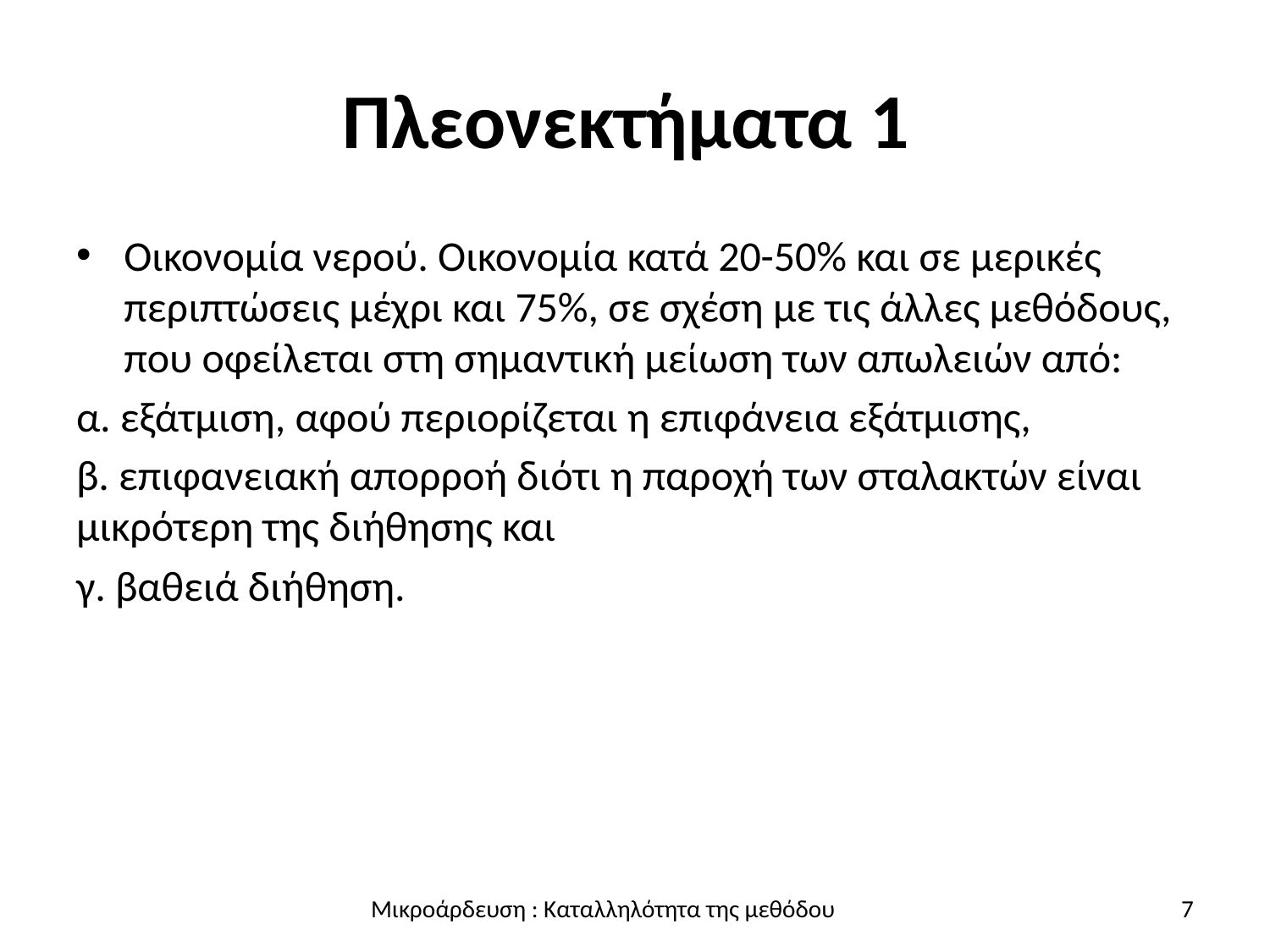

# Πλεονεκτήματα 1
Οικονομία νερού. Οικονομία κατά 20-50% και σε μερικές περιπτώσεις μέχρι και 75%, σε σχέση με τις άλλες μεθόδους, που οφείλεται στη σημαντική μείωση των απωλειών από:
α. εξάτμιση, αφού περιορίζεται η επιφάνεια εξάτμισης,
β. επιφανειακή απορροή διότι η παροχή των σταλακτών είναι μικρότερη της διήθησης και
γ. βαθειά διήθηση.

7